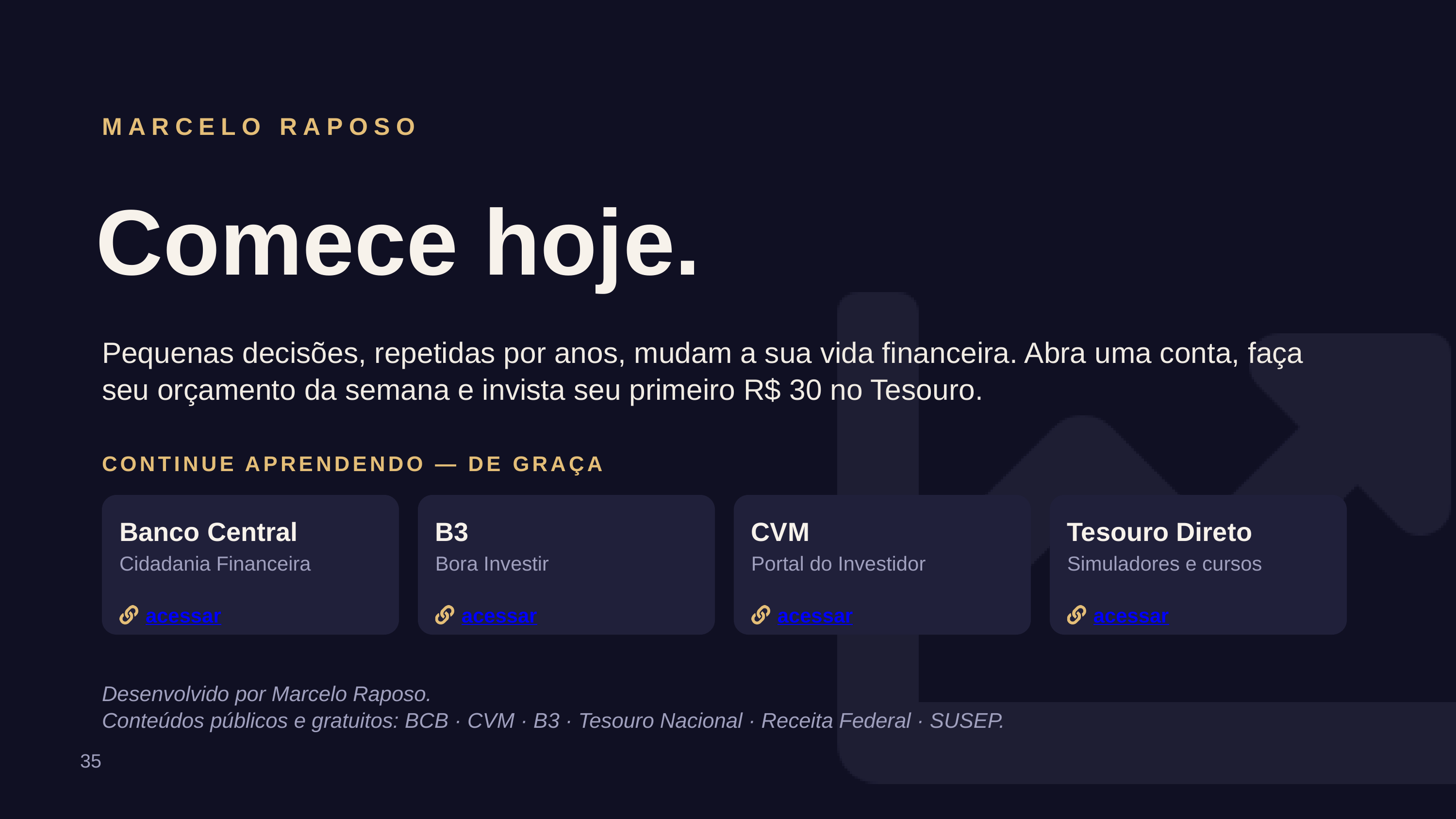

MARCELO RAPOSO

Comece hoje.

Pequenas decisões, repetidas por anos, mudam a sua vida financeira. Abra uma conta, faça seu orçamento da semana e invista seu primeiro R$ 30 no Tesouro.

CONTINUE APRENDENDO — DE GRAÇA

Banco Central

B3

CVM

Tesouro Direto
Cidadania Financeira
Bora Investir
Portal do Investidor
Simuladores e cursos

acessar

acessar

acessar

acessar

Desenvolvido por Marcelo Raposo.
Conteúdos públicos e gratuitos: BCB · CVM · B3 · Tesouro Nacional · Receita Federal · SUSEP.

35